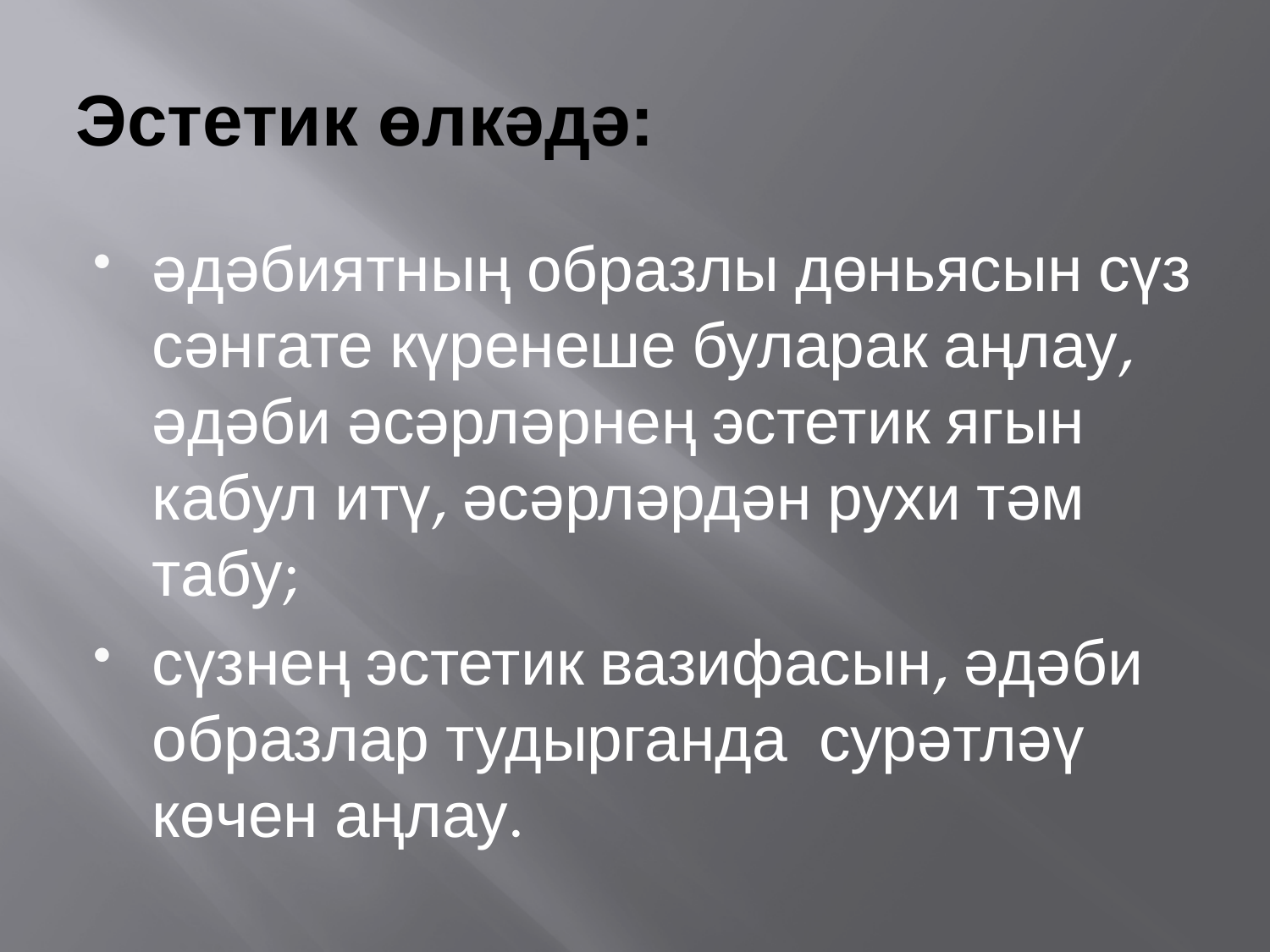

# Эстетик өлкәдә:
әдәбиятның образлы дөньясын сүз сәнгате күренеше буларак аңлау, әдәби әсәрләрнең эстетик ягын кабул итү, әсәрләрдән рухи тәм табу;
сүзнең эстетик вазифасын, әдәби образлар тудырганда  сурәтләү көчен аңлау.